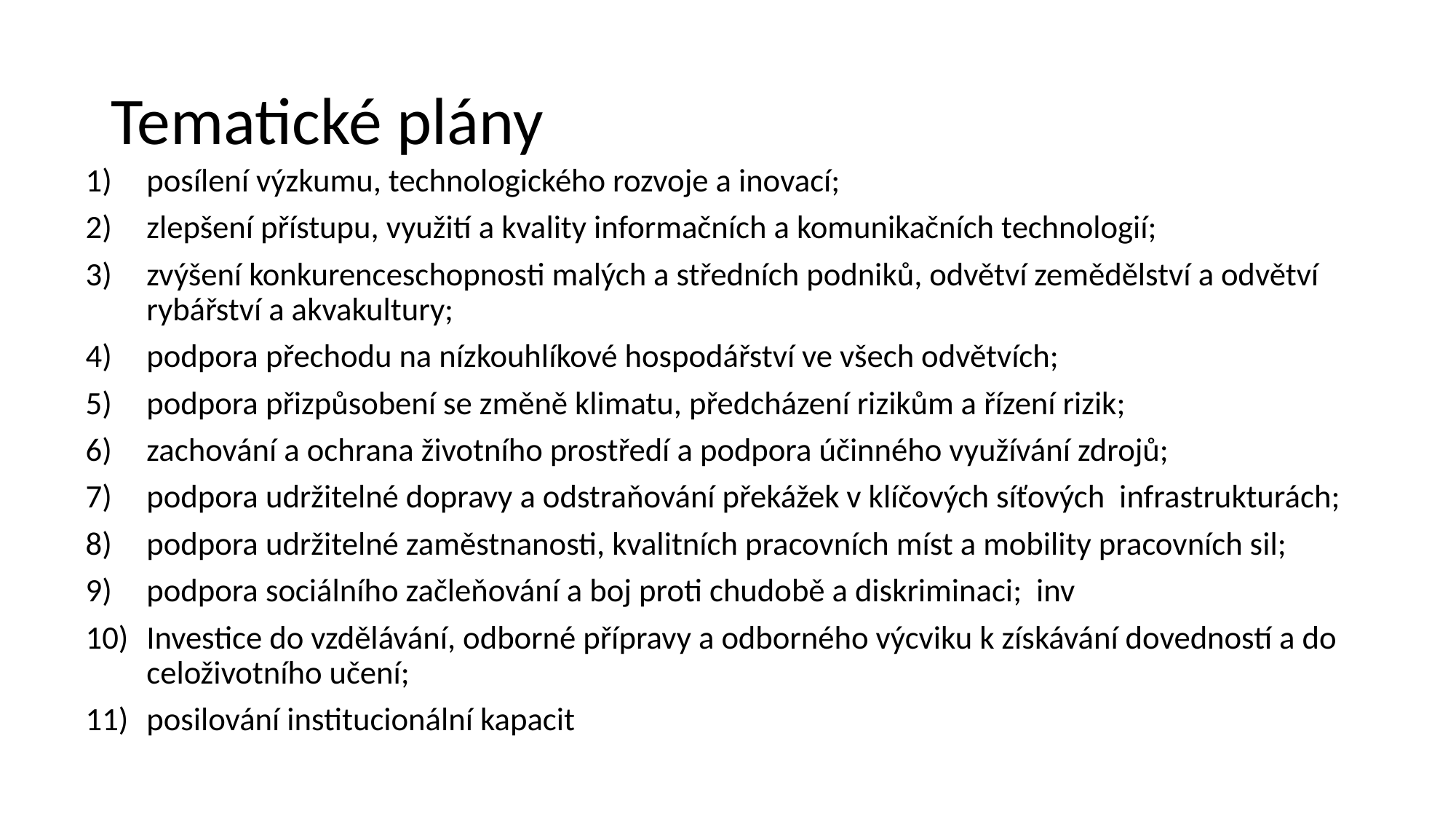

# Tematické plány
posílení výzkumu, technologického rozvoje a inovací;
zlepšení přístupu, využití a kvality informačních a komunikačních technologií;
zvýšení konkurenceschopnosti malých a středních podniků, odvětví zemědělství a odvětví rybářství a akvakultury;
podpora přechodu na nízkouhlíkové hospodářství ve všech odvětvích;
podpora přizpůsobení se změně klimatu, předcházení rizikům a řízení rizik;
zachování a ochrana životního prostředí a podpora účinného využívání zdrojů;
podpora udržitelné dopravy a odstraňování překážek v klíčových síťových  infrastrukturách;
podpora udržitelné zaměstnanosti, kvalitních pracovních míst a mobility pracovních sil;
podpora sociálního začleňování a boj proti chudobě a diskriminaci;  inv
Investice do vzdělávání, odborné přípravy a odborného výcviku k získávání dovedností a do celoživotního učení;
posilování institucionální kapacit